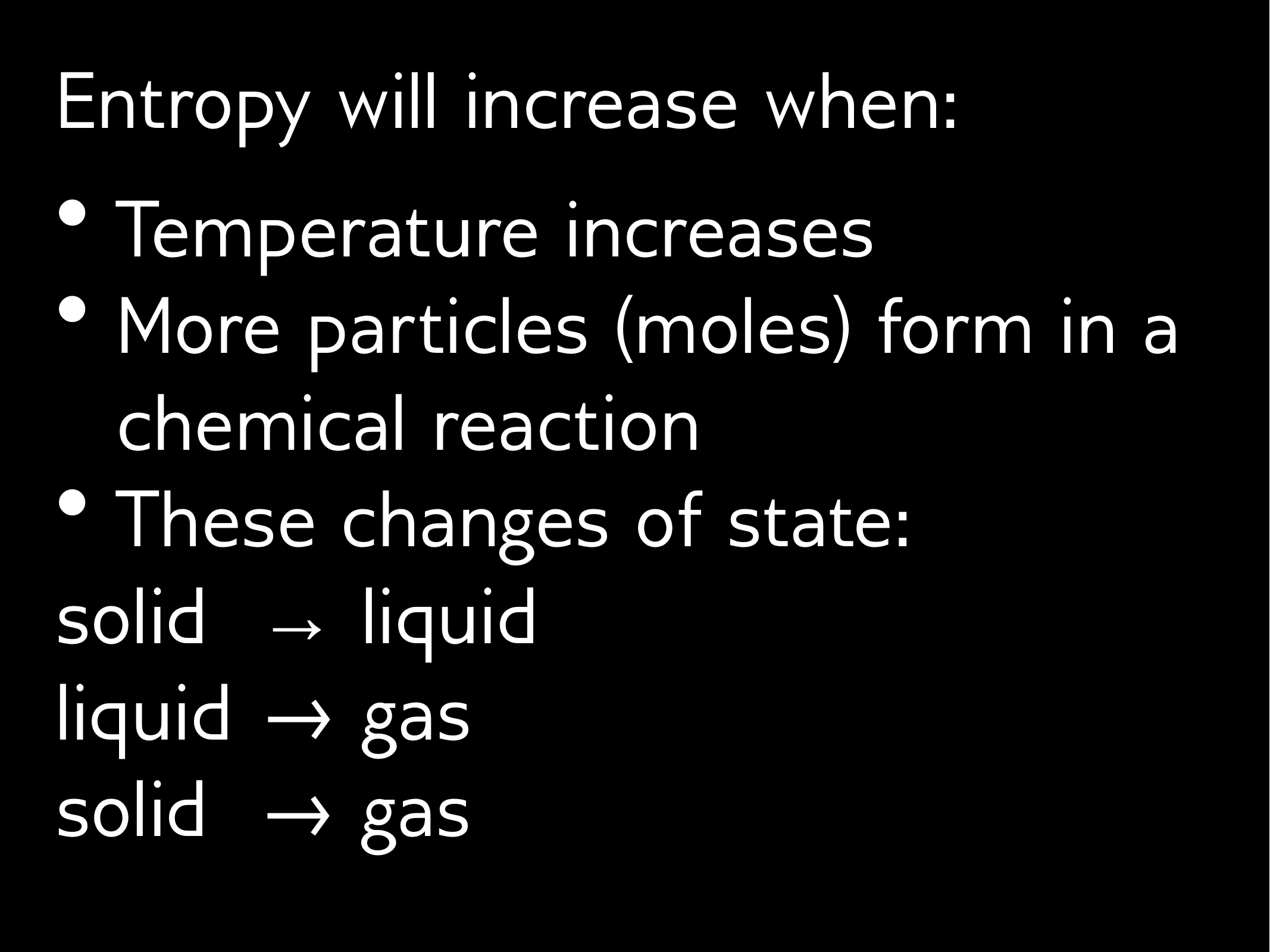

Entropy will increase when:

 Temperature increases
More particles (moles) form in a chemical reaction
 These changes of state:
solid  → liquid
liquid → gas
solid  → gas